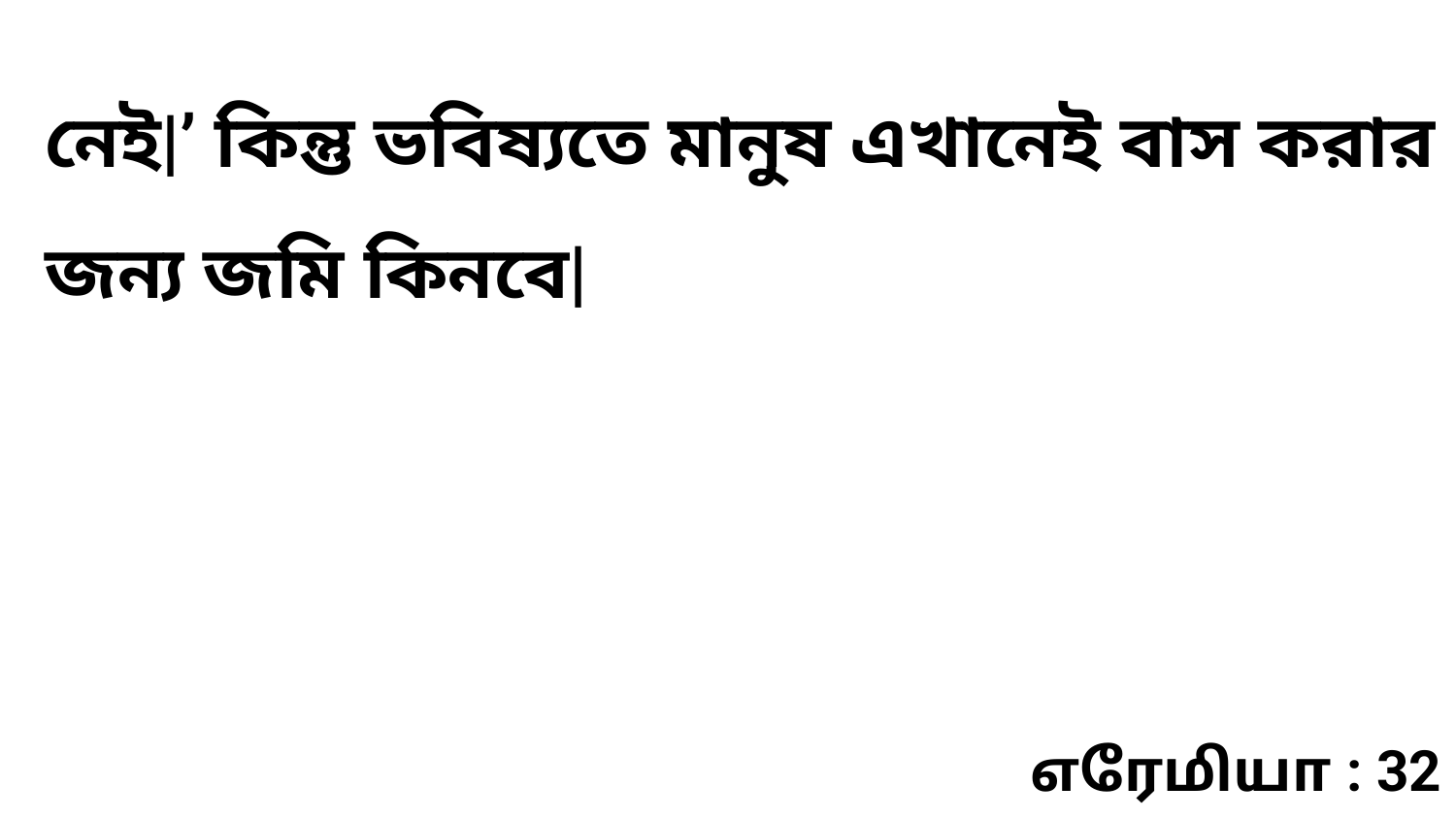

নেই|’ কিন্তু ভবিষ্যতে মানুষ এখানেই বাস করার জন্য জমি কিনবে|
எரேமியா : 32